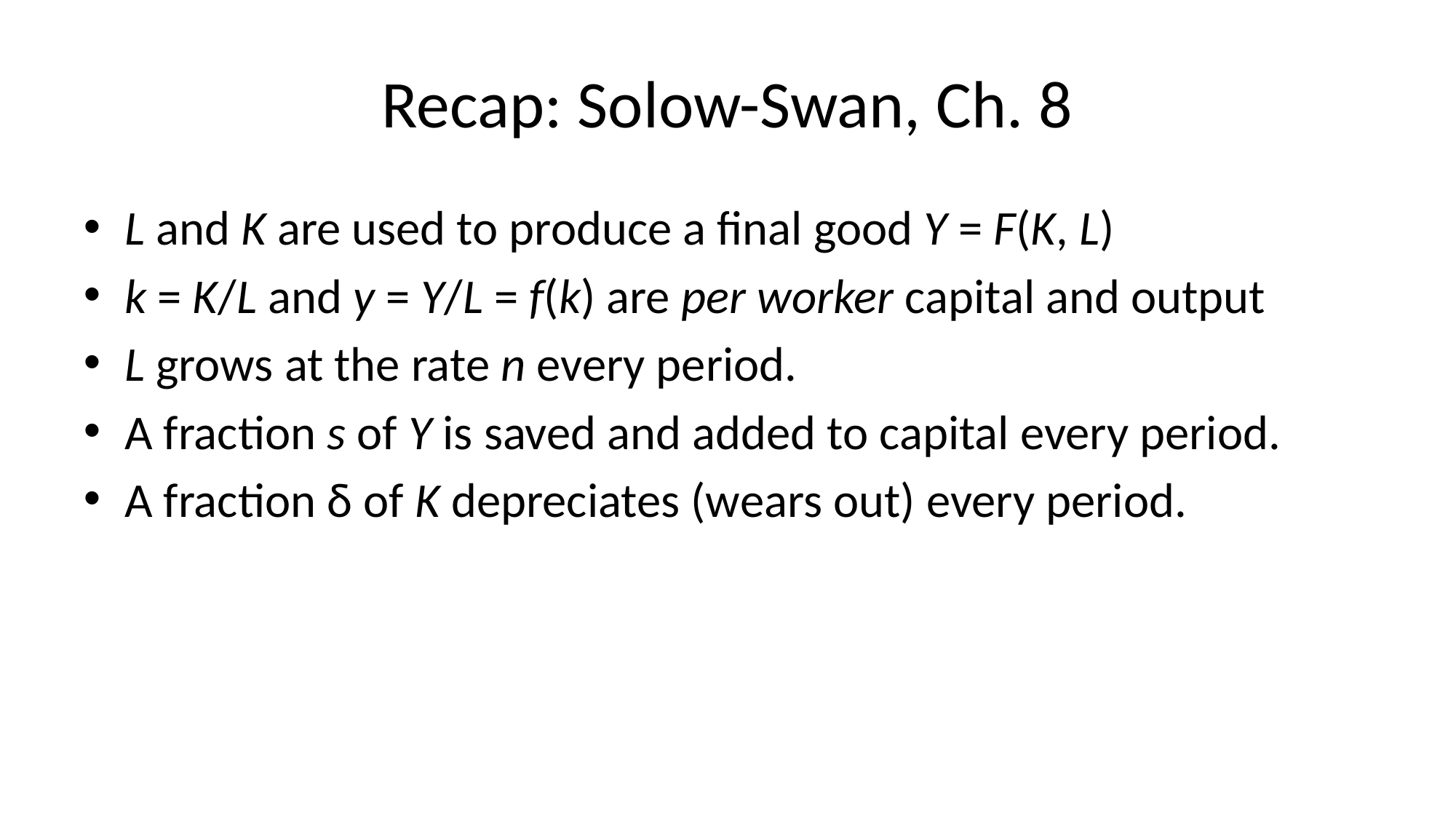

# Recap: Solow-Swan, Ch. 8
L and K are used to produce a final good Y = F(K, L)
k = K/L and y = Y/L = f(k) are per worker capital and output
L grows at the rate n every period.
A fraction s of Y is saved and added to capital every period.
A fraction δ of K depreciates (wears out) every period.